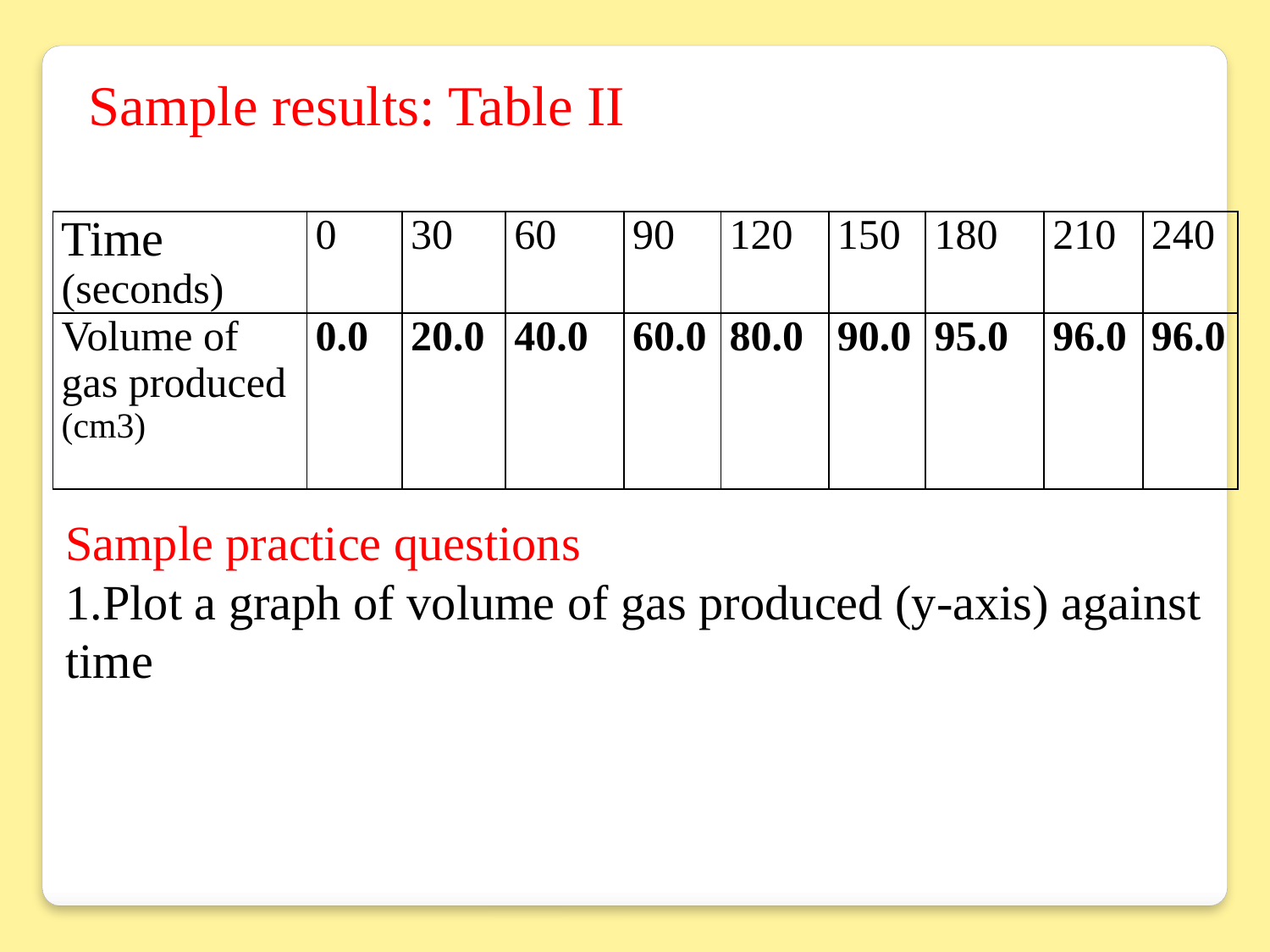

Sample results: Table II
| Time (seconds) | 0 | 30 | 60 | 90 | 120 | 150 | 180 | 210 | 240 |
| --- | --- | --- | --- | --- | --- | --- | --- | --- | --- |
| Volume of gas produced (cm3) | 0.0 | 20.0 | 40.0 | 60.0 | 80.0 | 90.0 | 95.0 | 96.0 | 96.0 |

Sample practice questions
1.Plot a graph of volume of gas produced (y-axis) against time